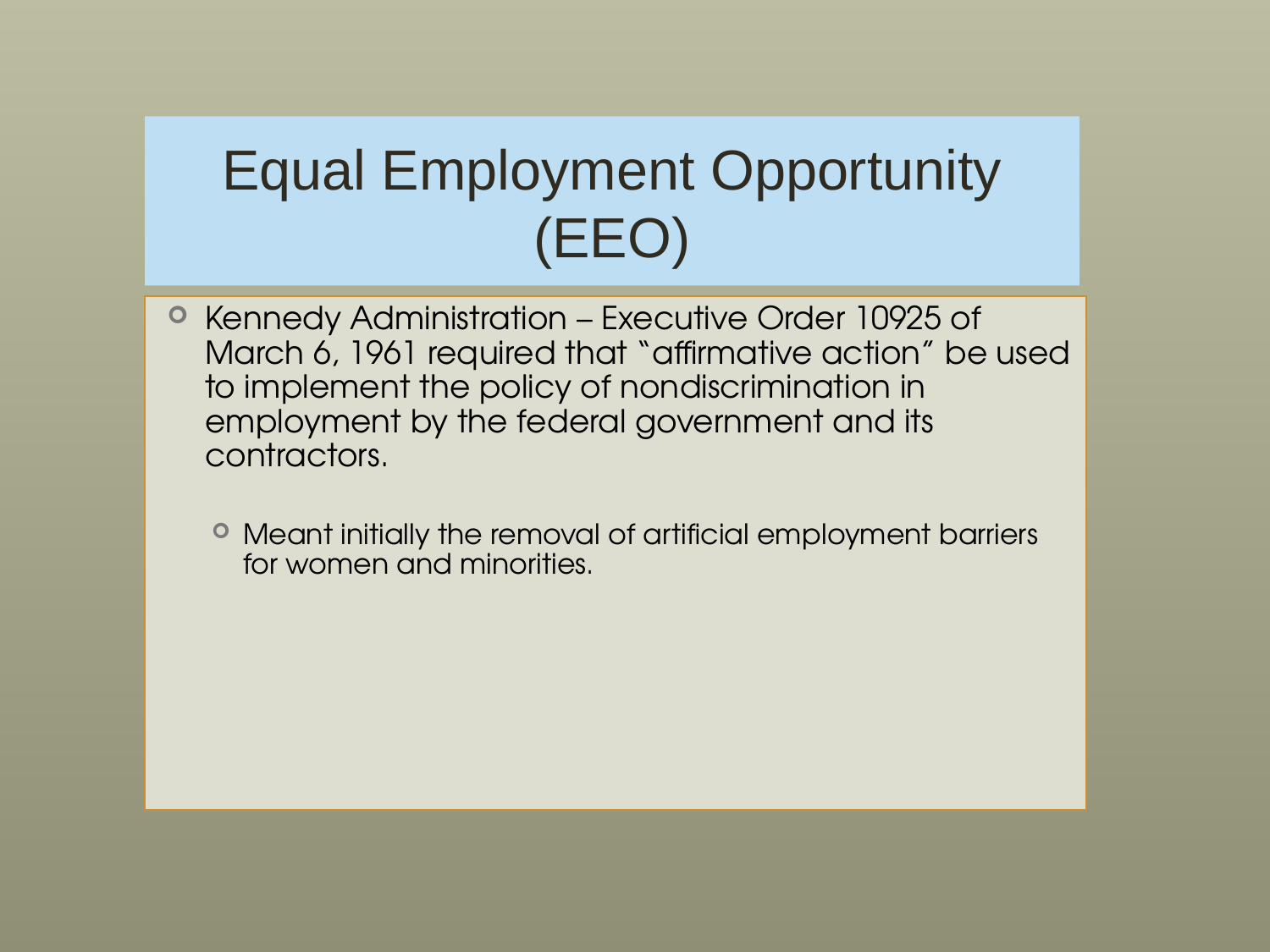

# Equal Employment Opportunity (EEO)
Kennedy Administration – Executive Order 10925 of March 6, 1961 required that “affirmative action” be used to implement the policy of nondiscrimination in employment by the federal government and its contractors.

Meant initially the removal of artificial employment barriers for women and minorities.